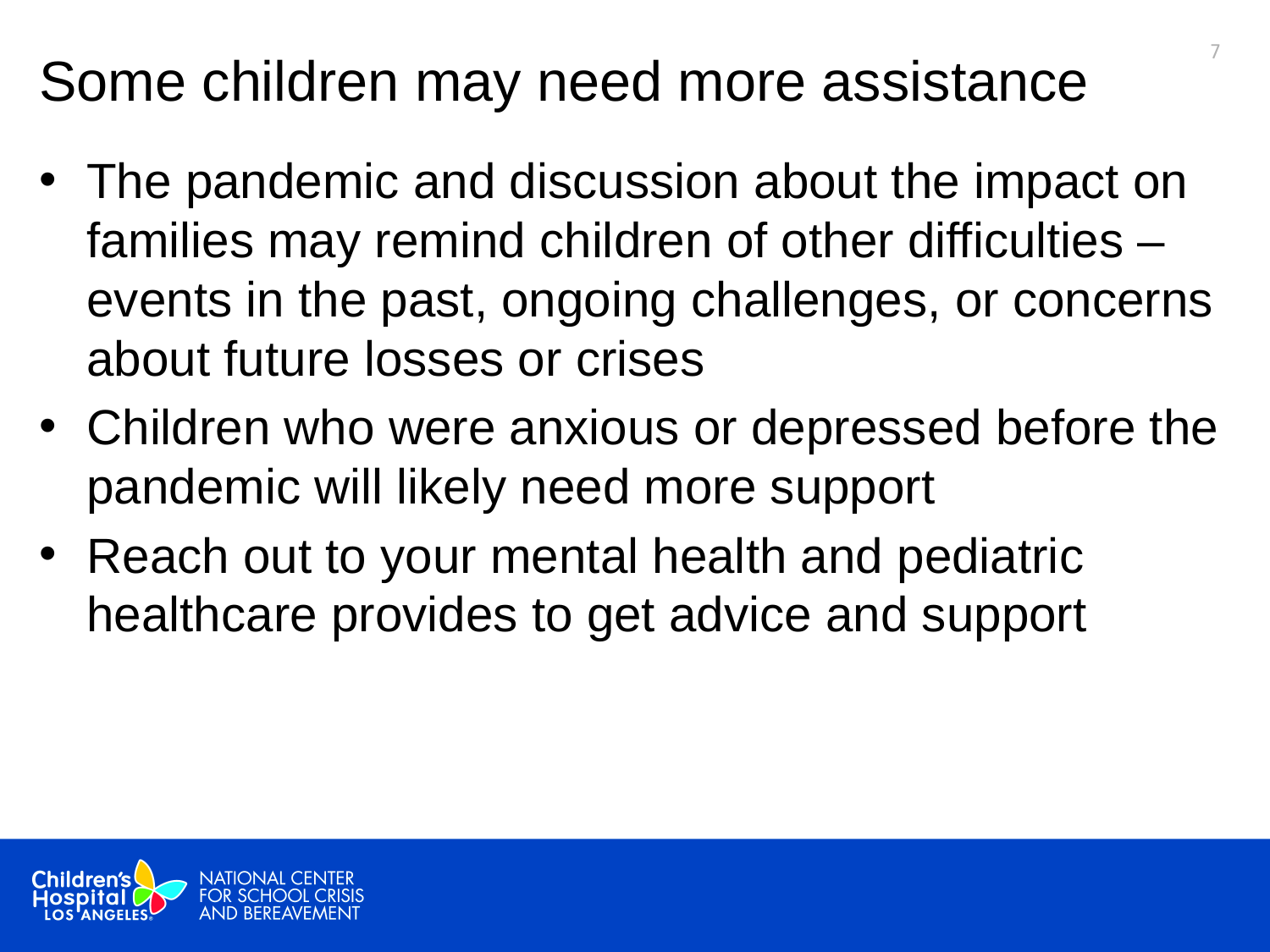

# Some children may need more assistance
7
The pandemic and discussion about the impact on families may remind children of other difficulties – events in the past, ongoing challenges, or concerns about future losses or crises
Children who were anxious or depressed before the pandemic will likely need more support
Reach out to your mental health and pediatric healthcare provides to get advice and support